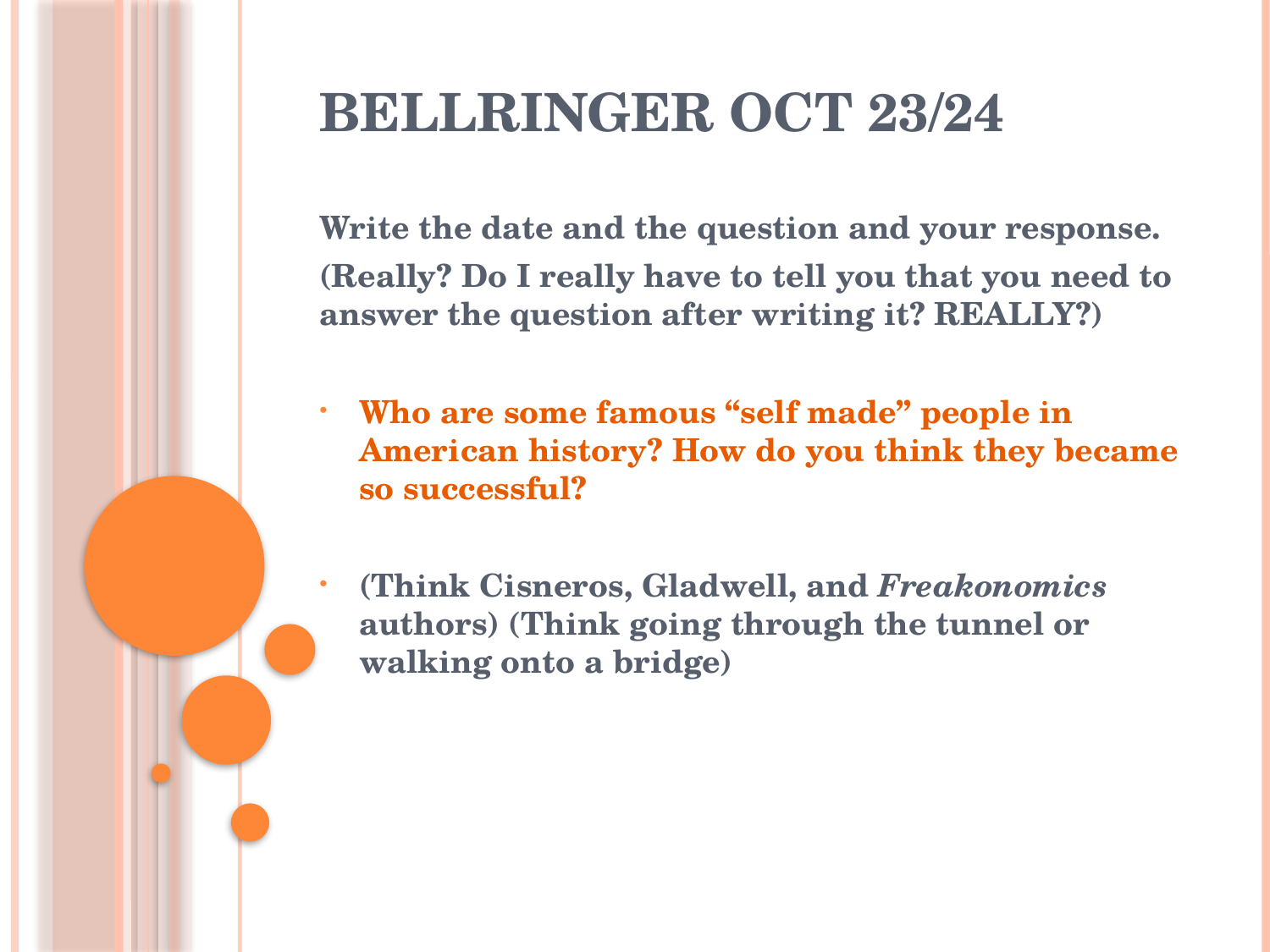

# Bellringer Oct 23/24
Write the date and the question and your response.
(Really? Do I really have to tell you that you need to answer the question after writing it? REALLY?)

Who are some famous “self made” people in American history? How do you think they became so successful?

(Think Cisneros, Gladwell, and Freakonomics authors) (Think going through the tunnel or walking onto a bridge)